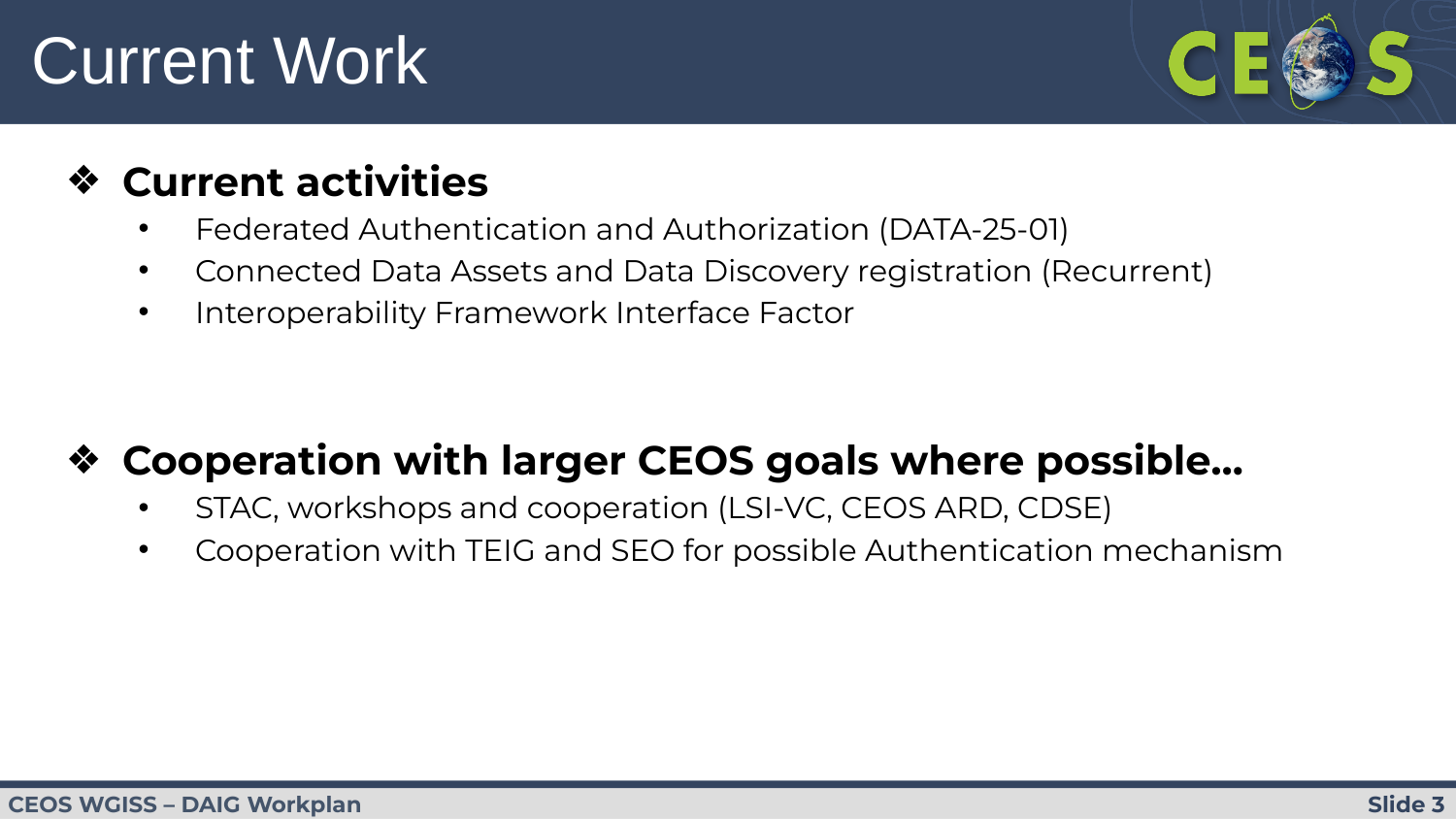

# Current Work
Current activities
Federated Authentication and Authorization (DATA-25-01)
Connected Data Assets and Data Discovery registration (Recurrent)
Interoperability Framework Interface Factor

Cooperation with larger CEOS goals where possible…
STAC, workshops and cooperation (LSI-VC, CEOS ARD, CDSE)
Cooperation with TEIG and SEO for possible Authentication mechanism